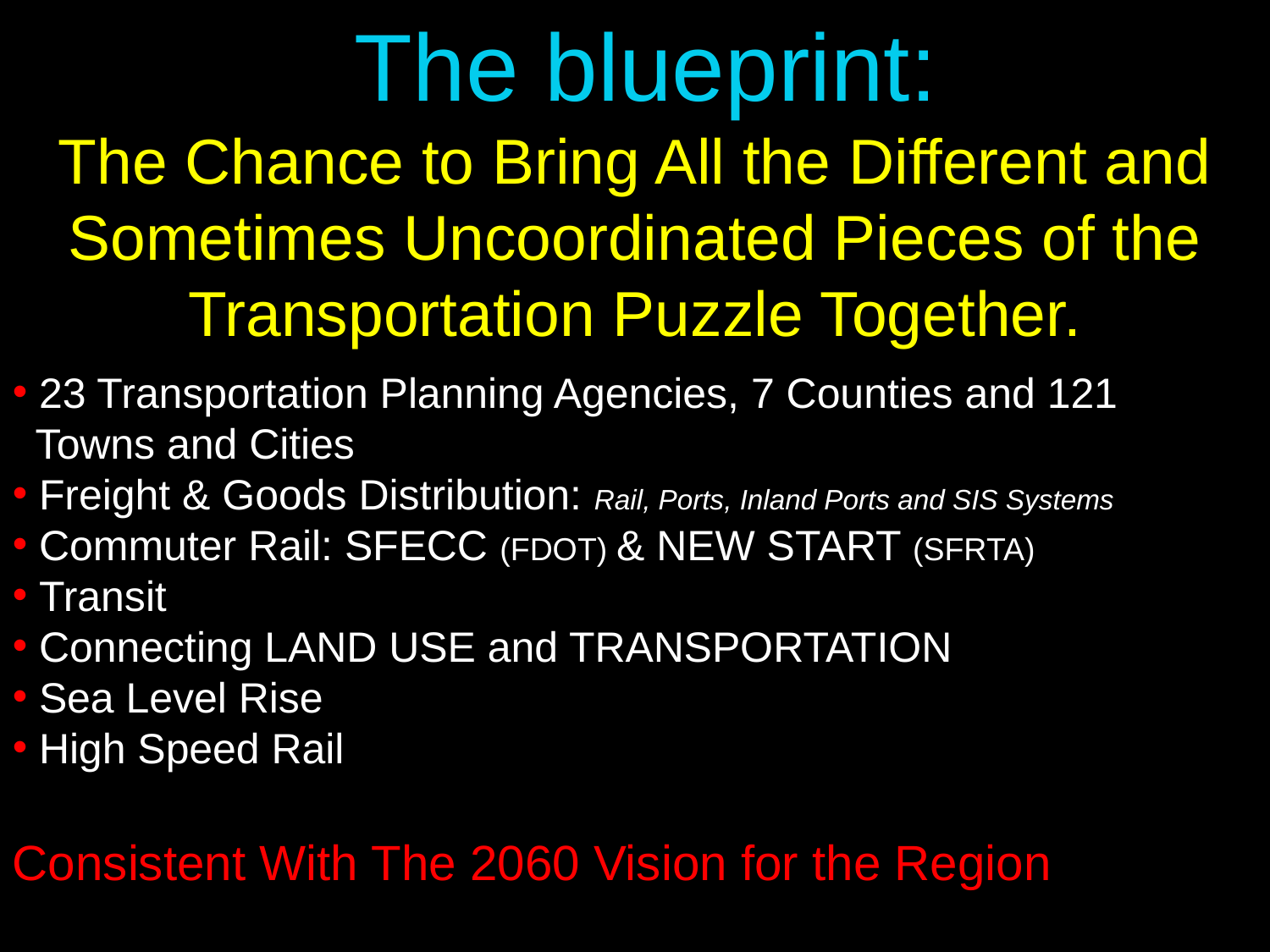

The blueprint:
The Chance to Bring All the Different and Sometimes Uncoordinated Pieces of the Transportation Puzzle Together.
 23 Transportation Planning Agencies, 7 Counties and 121
  Towns and Cities
 Freight & Goods Distribution: Rail, Ports, Inland Ports and SIS Systems
 Commuter Rail: SFECC (FDOT) & NEW START (SFRTA)
 Transit
 Connecting LAND USE and TRANSPORTATION
 Sea Level Rise
 High Speed Rail

Consistent With The 2060 Vision for the Region